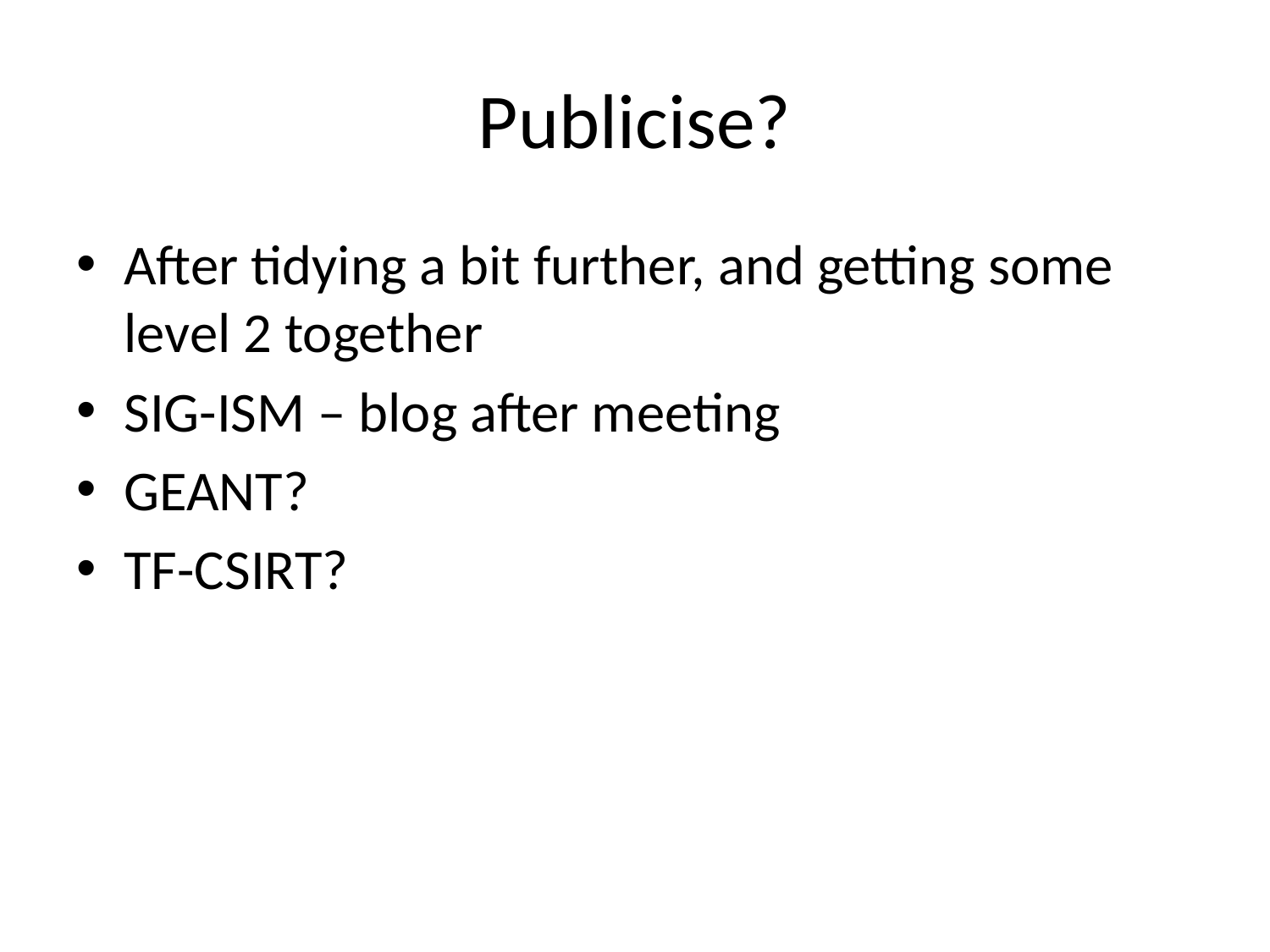

# Publicise?
After tidying a bit further, and getting some level 2 together
SIG-ISM – blog after meeting
GEANT?
TF-CSIRT?